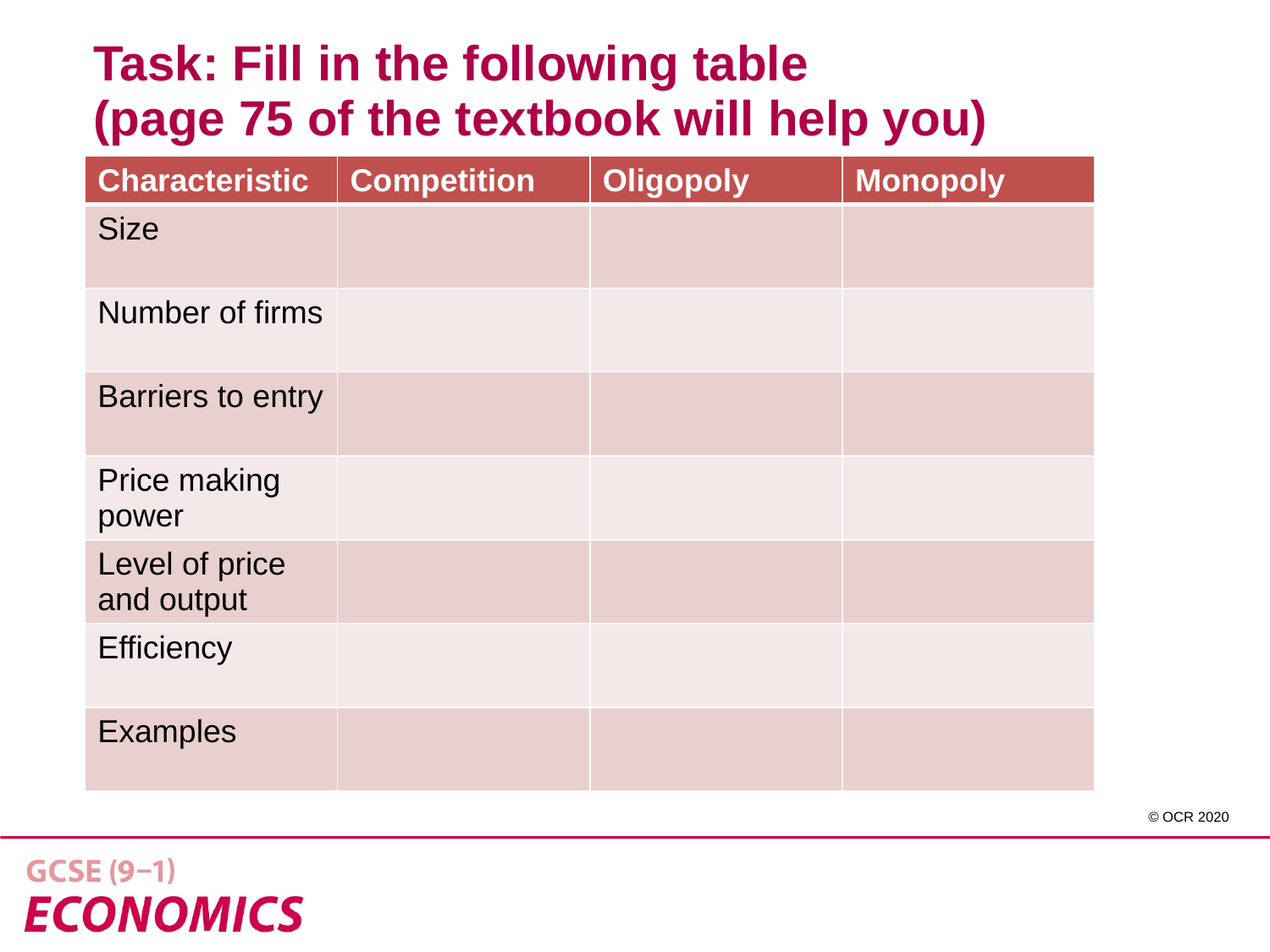

Task: Fill in the following table
(page 75 of the textbook will help you)
| Characteristic | Competition | Oligopoly | Monopoly |
| --- | --- | --- | --- |
| Size |  |  |  |
| Number of firms |  |  |  |
| Barriers to entry |  |  |  |
| Price making power |  |  |  |
| Level of price and output |  |  |  |
| Efficiency |  |  |  |
| Examples |  |  |  |